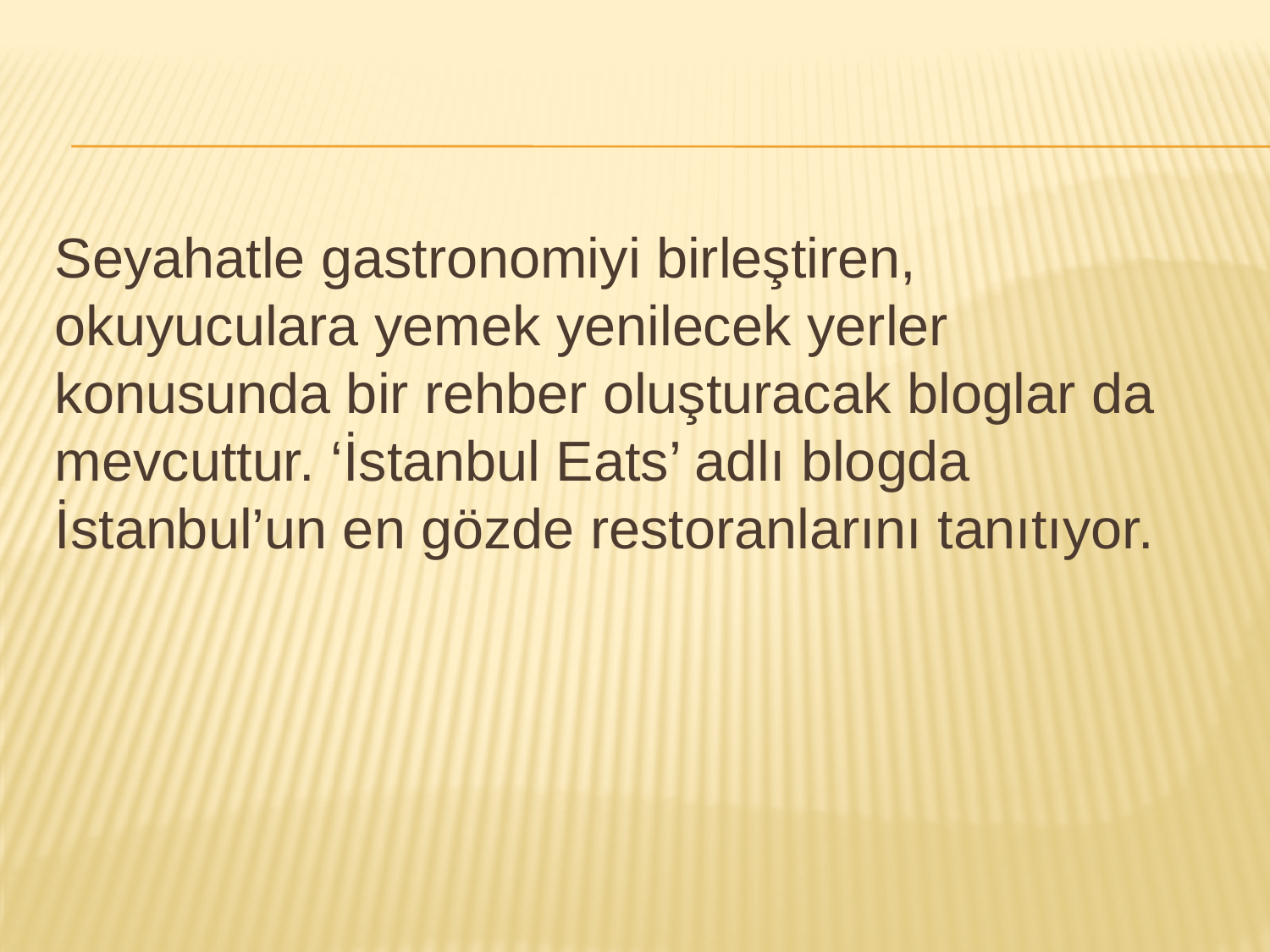

Seyahatle gastronomiyi birleştiren, okuyuculara yemek yenilecek yerler konusunda bir rehber oluşturacak bloglar da mevcuttur. ‘İstanbul Eats’ adlı blogda  İstanbul’un en gözde restoranlarını tanıtıyor.